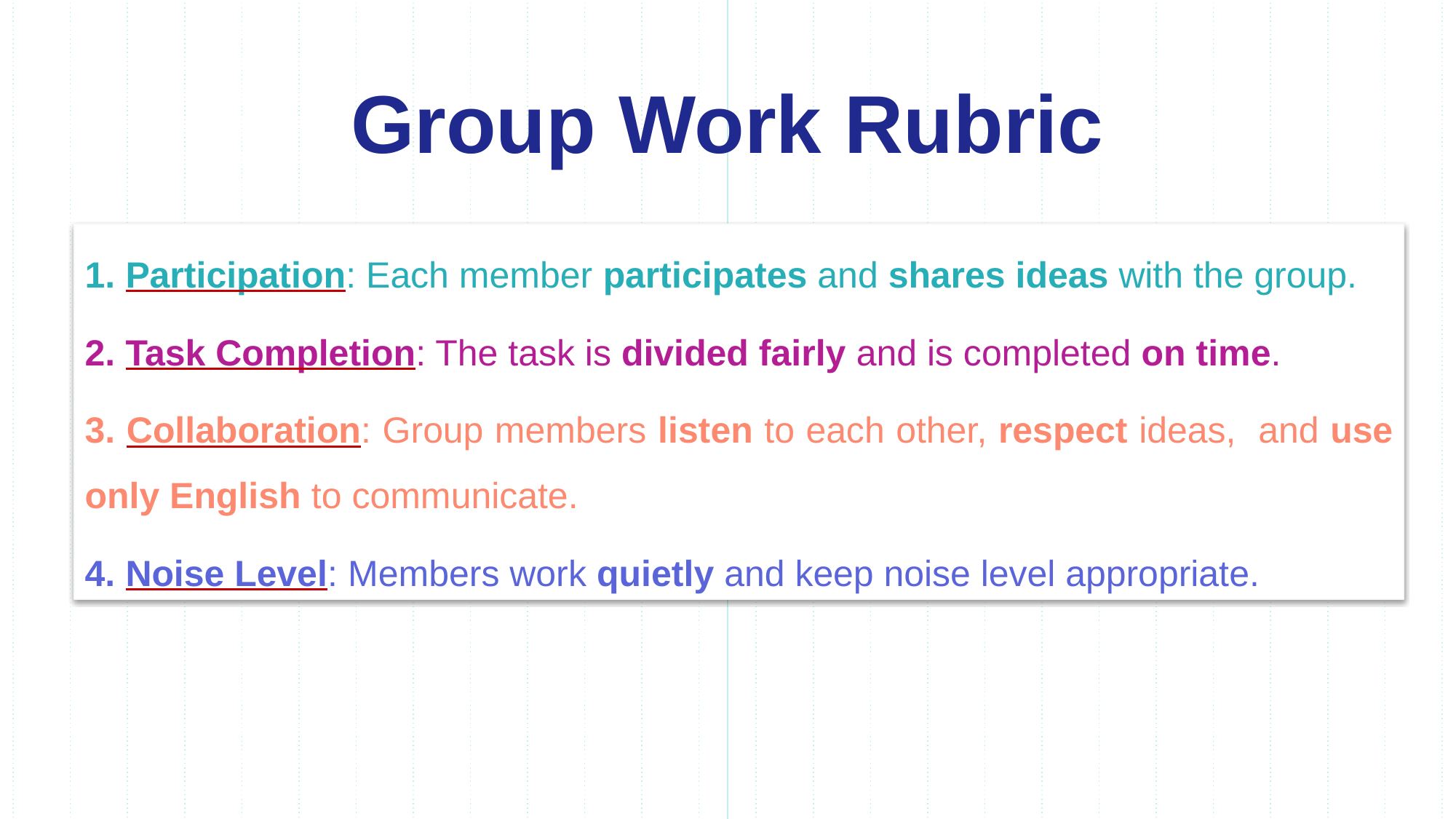

Group Work Rubric
1. Participation: Each member participates and shares ideas with the group.
2. Task Completion: The task is divided fairly and is completed on time.
3. Collaboration: Group members listen to each other, respect ideas,  and use only English to communicate.
4. Noise Level: Members work quietly and keep noise level appropriate.